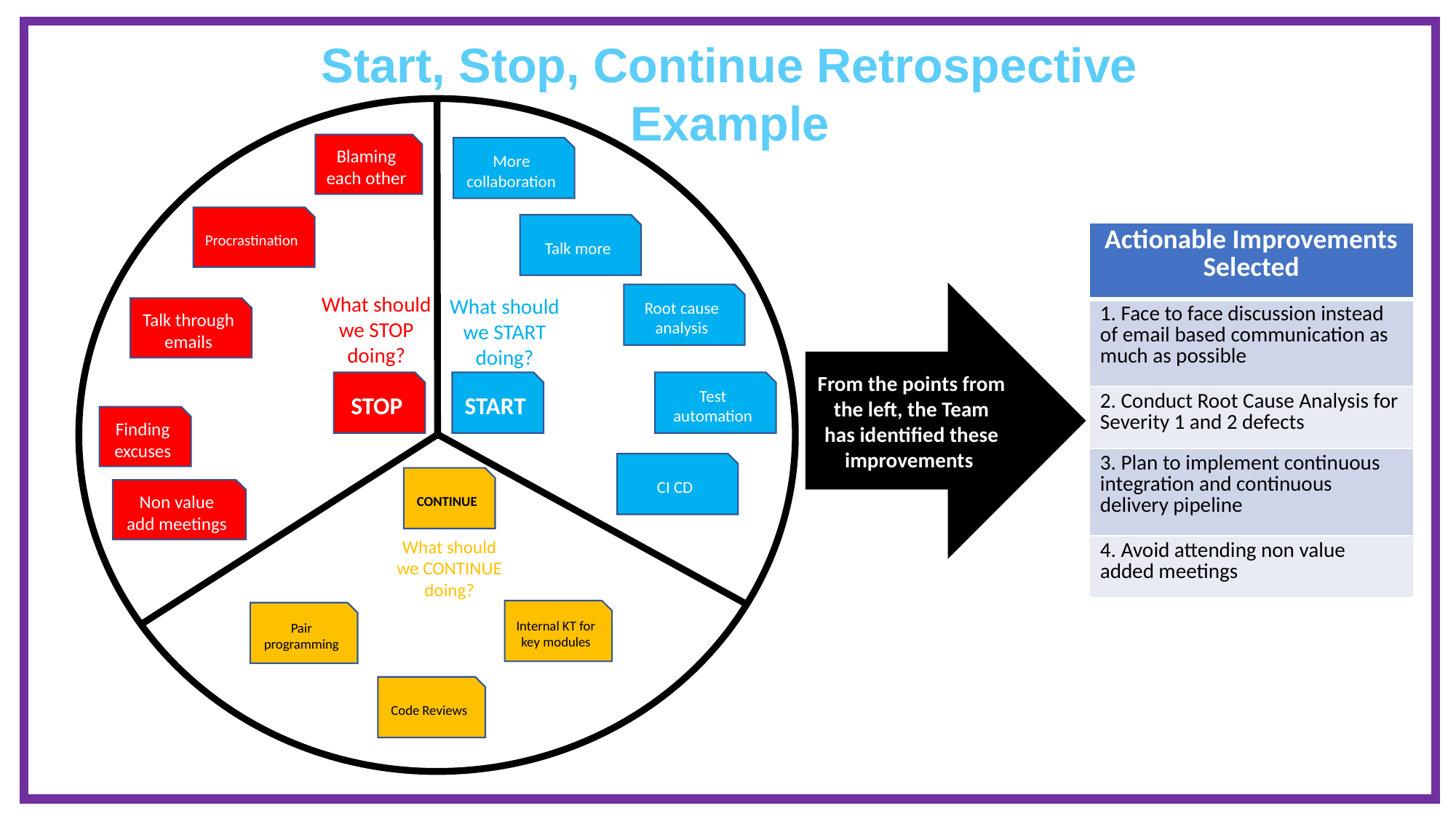

Start, Stop, Continue Retrospective Example

Blaming each other
More collaboration
Procrastination
Talk more
| Actionable Improvements Selected |
| --- |
| 1. Face to face discussion instead of email based communication as much as possible |
| 2. Conduct Root Cause Analysis for Severity 1 and 2 defects |
| 3. Plan to implement continuous integration and continuous delivery pipeline |
| 4. Avoid attending non value added meetings |
Root cause analysis
From the points from the left, the Team has identified these improvements
What should we STOP doing?
What should we START doing?
Talk through emails
Test automation
STOP
START
Finding excuses
CI CD
CONTINUE
Non value add meetings
What should we CONTINUE doing?
Internal KT for key modules
Pair programming
Code Reviews